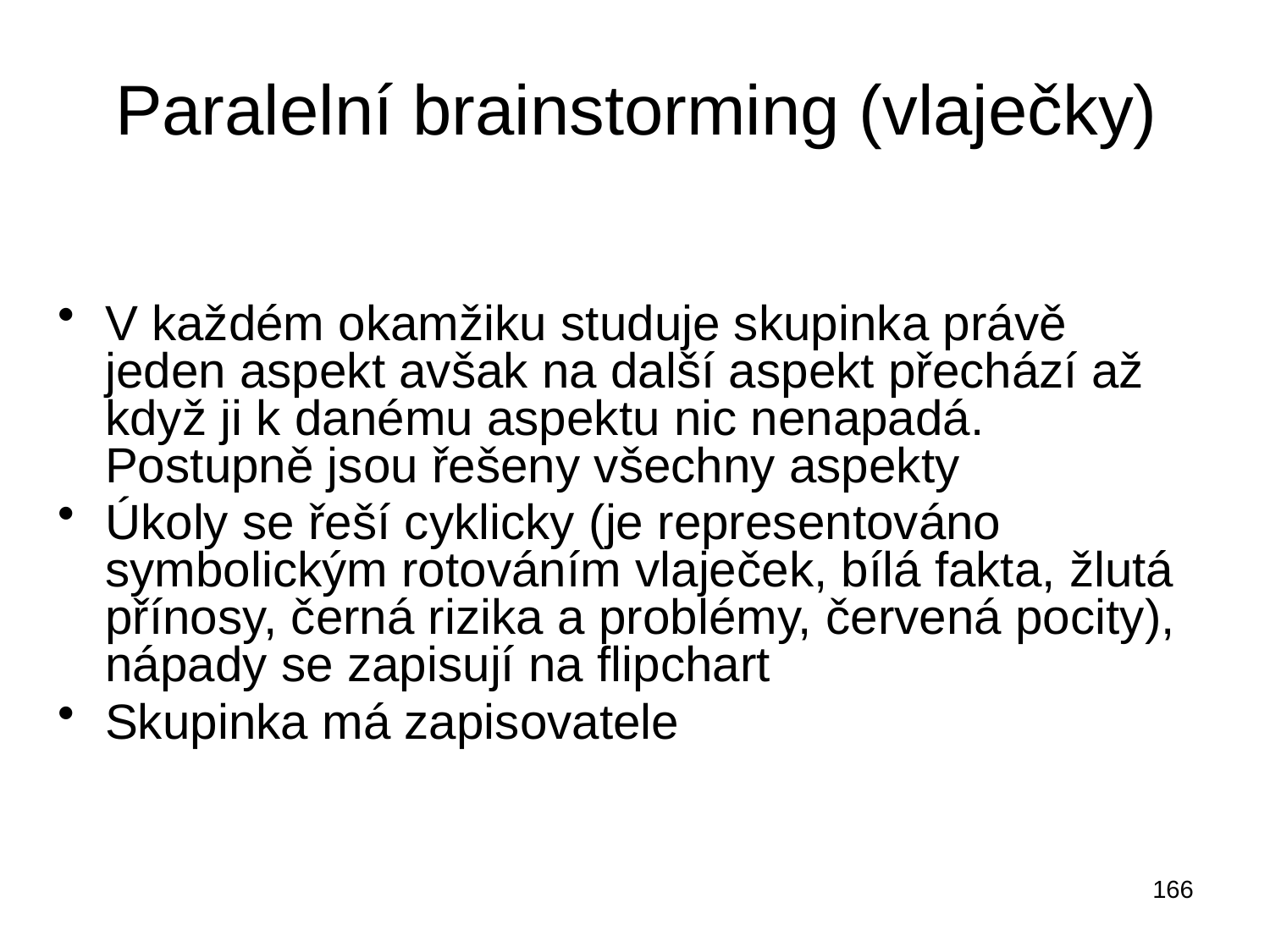

# Paralelní brainstorming (vlaječky)
V každém okamžiku studuje skupinka právě jeden aspekt avšak na další aspekt přechází až když ji k danému aspektu nic nenapadá. Postupně jsou řešeny všechny aspekty
Úkoly se řeší cyklicky (je representováno symbolickým rotováním vlaječek, bílá fakta, žlutá přínosy, černá rizika a problémy, červená pocity), nápady se zapisují na flipchart
Skupinka má zapisovatele
166